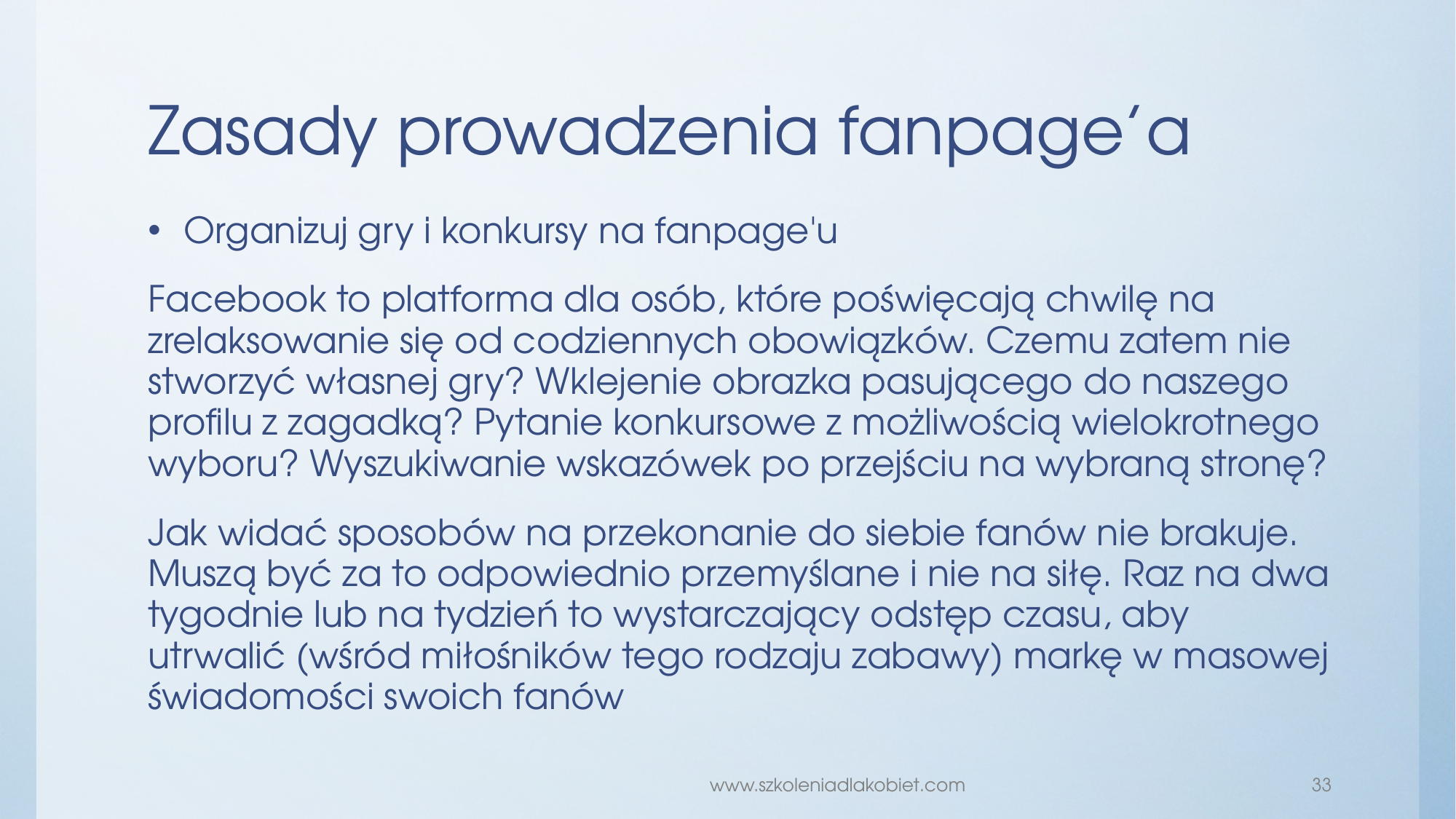

# Zasady prowadzenia fanpage’a
Organizuj gry i konkursy na fanpage'u
Facebook to platforma dla osób, które poświęcają chwilę na zrelaksowanie się od codziennych obowiązków. Czemu zatem nie stworzyć własnej gry? Wklejenie obrazka pasującego do naszego profilu z zagadką? Pytanie konkursowe z możliwością wielokrotnego wyboru? Wyszukiwanie wskazówek po przejściu na wybraną stronę?
Jak widać sposobów na przekonanie do siebie fanów nie brakuje. Muszą być za to odpowiednio przemyślane i nie na siłę. Raz na dwa tygodnie lub na tydzień to wystarczający odstęp czasu, aby utrwalić (wśród miłośników tego rodzaju zabawy) markę w masowej świadomości swoich fanów
www.szkoleniadlakobiet.com
33